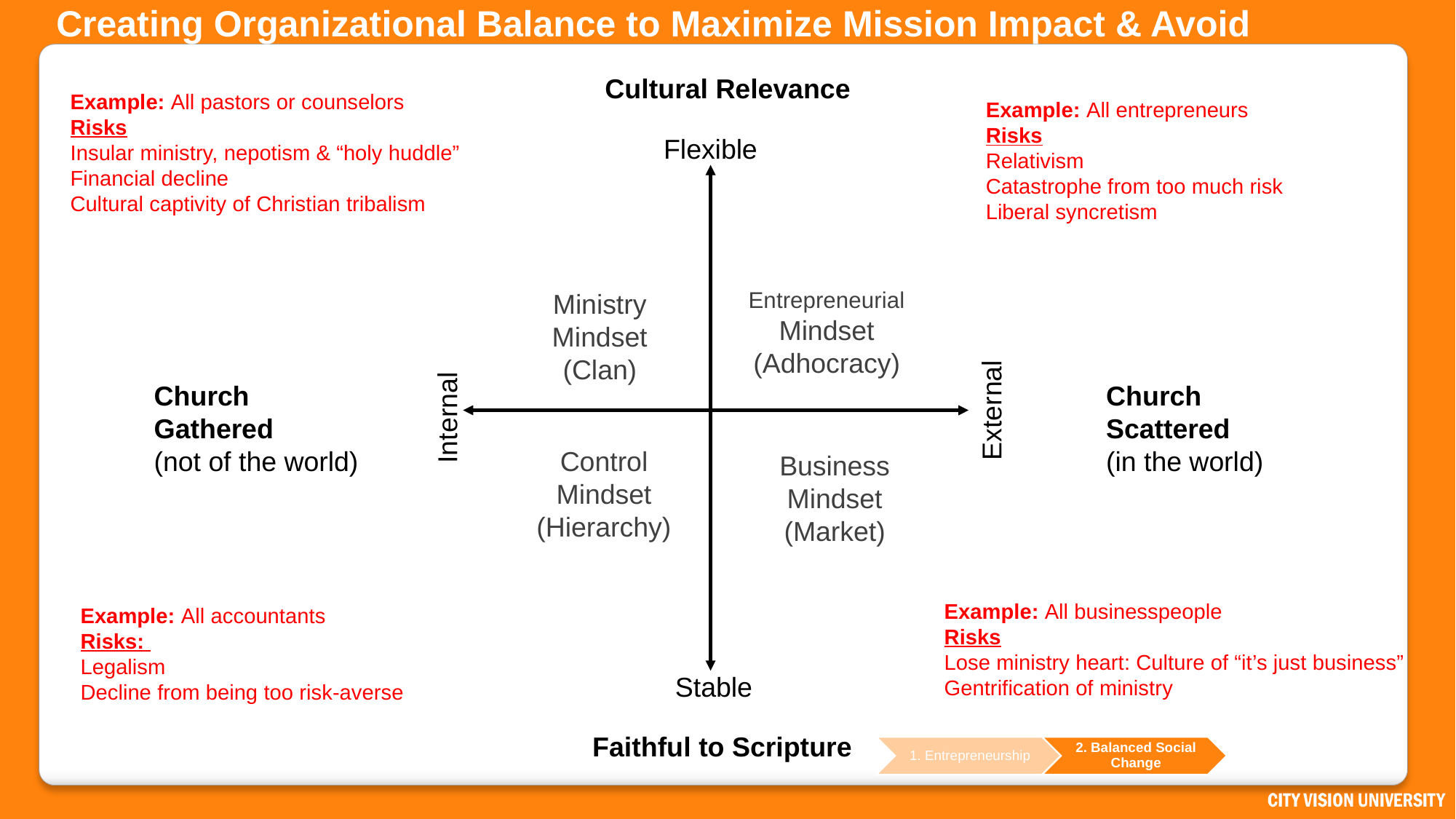

# Creating Organizational Balance to Maximize Mission Impact & Avoid Risk
Cultural Relevance
Example: All pastors or counselors
Risks
Insular ministry, nepotism & “holy huddle”
Financial decline
Cultural captivity of Christian tribalism
Example: All entrepreneurs
Risks
Relativism
Catastrophe from too much risk
Liberal syncretism
Flexible
Entrepreneurial Mindset
(Adhocracy)
Ministry Mindset
(Clan)
Church
Gathered
(not of the world)
Church
Scattered
(in the world)
External
Internal
Control
Mindset
(Hierarchy)
Business Mindset
(Market)
Example: All businesspeople
Risks
Lose ministry heart: Culture of “it’s just business”
Gentrification of ministry
Example: All accountants
Risks:
Legalism
Decline from being too risk-averse
Stable
Faithful to Scripture

1. Entrepreneurship
2. Balanced Social Change